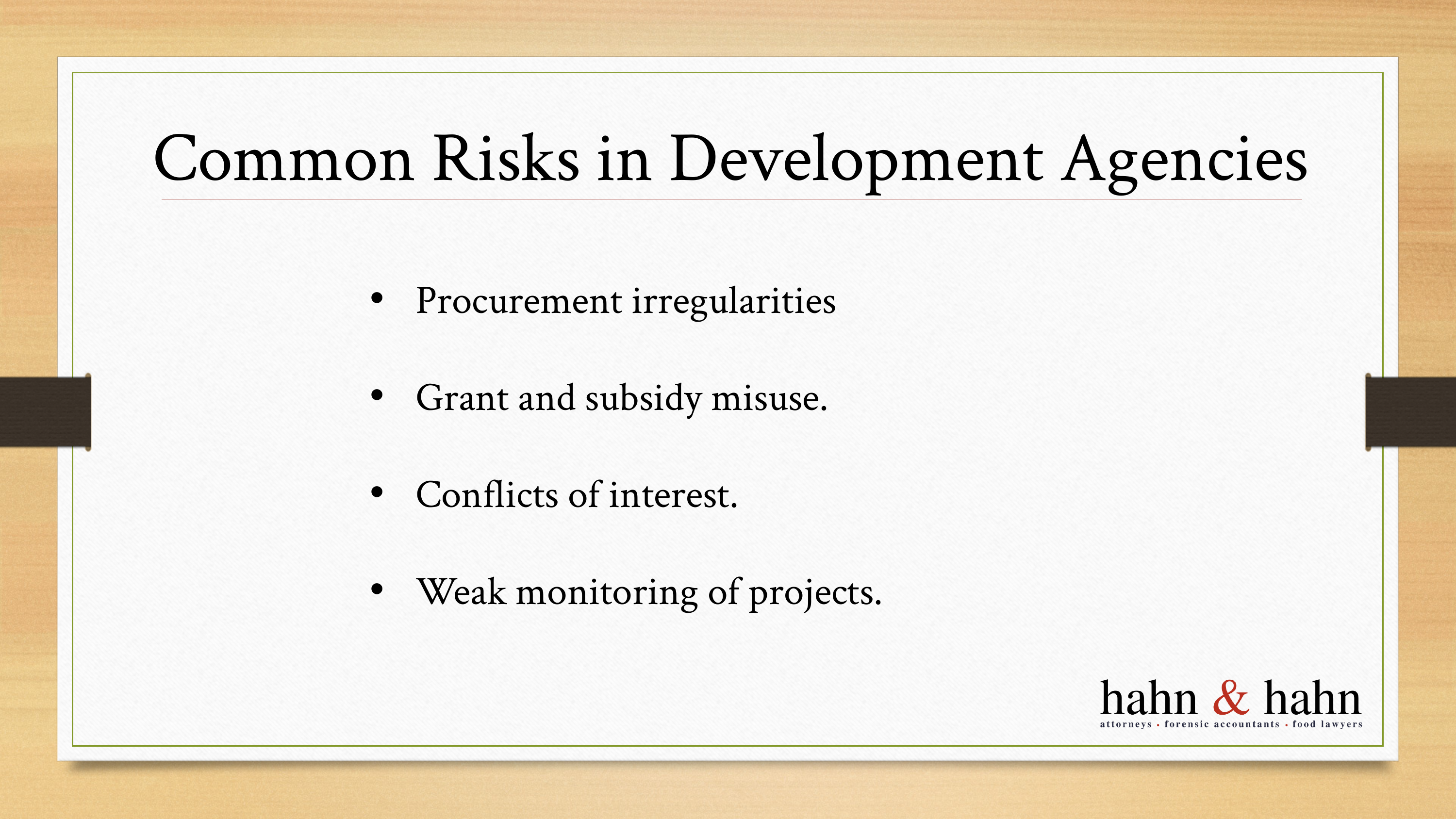

Common Risks in Development Agencies
Procurement irregularities

Grant and subsidy misuse.

Conflicts of interest.

Weak monitoring of projects.